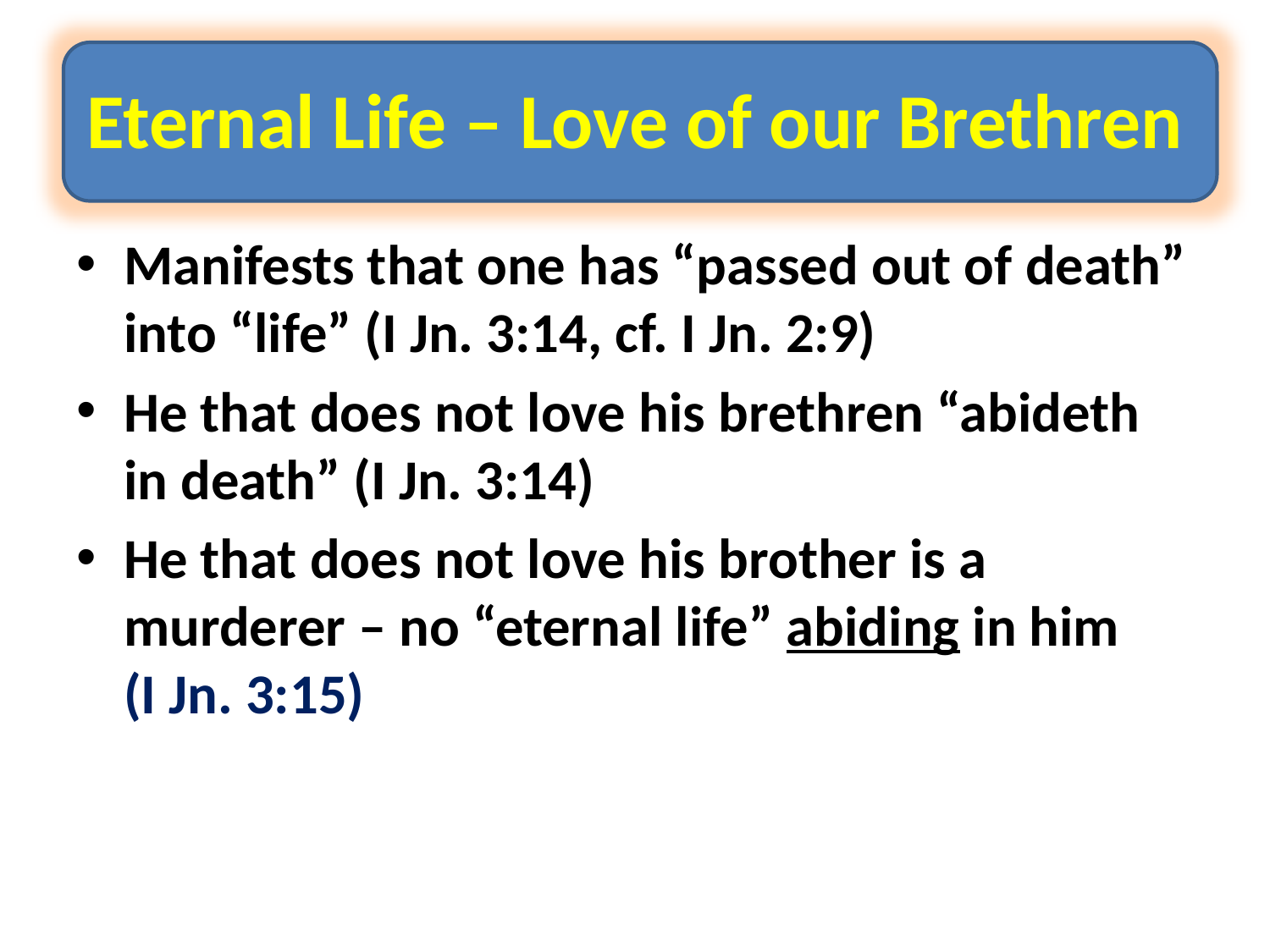

# Eternal Life – Love of our Brethren

Manifests that one has “passed out of death” into “life” (I Jn. 3:14, cf. I Jn. 2:9)
He that does not love his brethren “abideth in death” (I Jn. 3:14)
He that does not love his brother is a murderer – no “eternal life” abiding in him    (I Jn. 3:15)